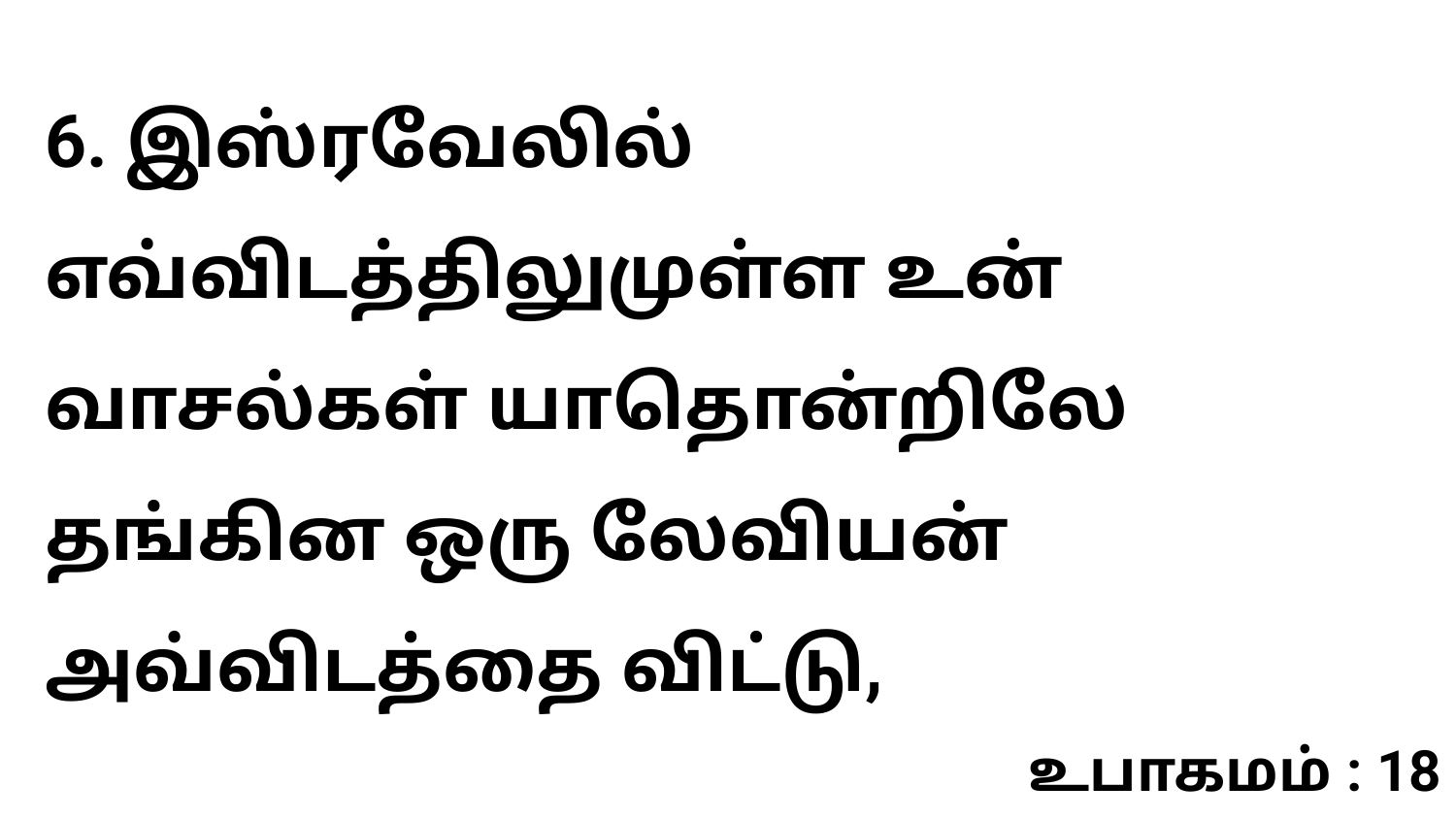

6. இஸ்ரவேலில் எவ்விடத்திலுமுள்ள உன் வாசல்கள் யாதொன்றிலே தங்கின ஒரு லேவியன் அவ்விடத்தை விட்டு,
உபாகமம் : 18